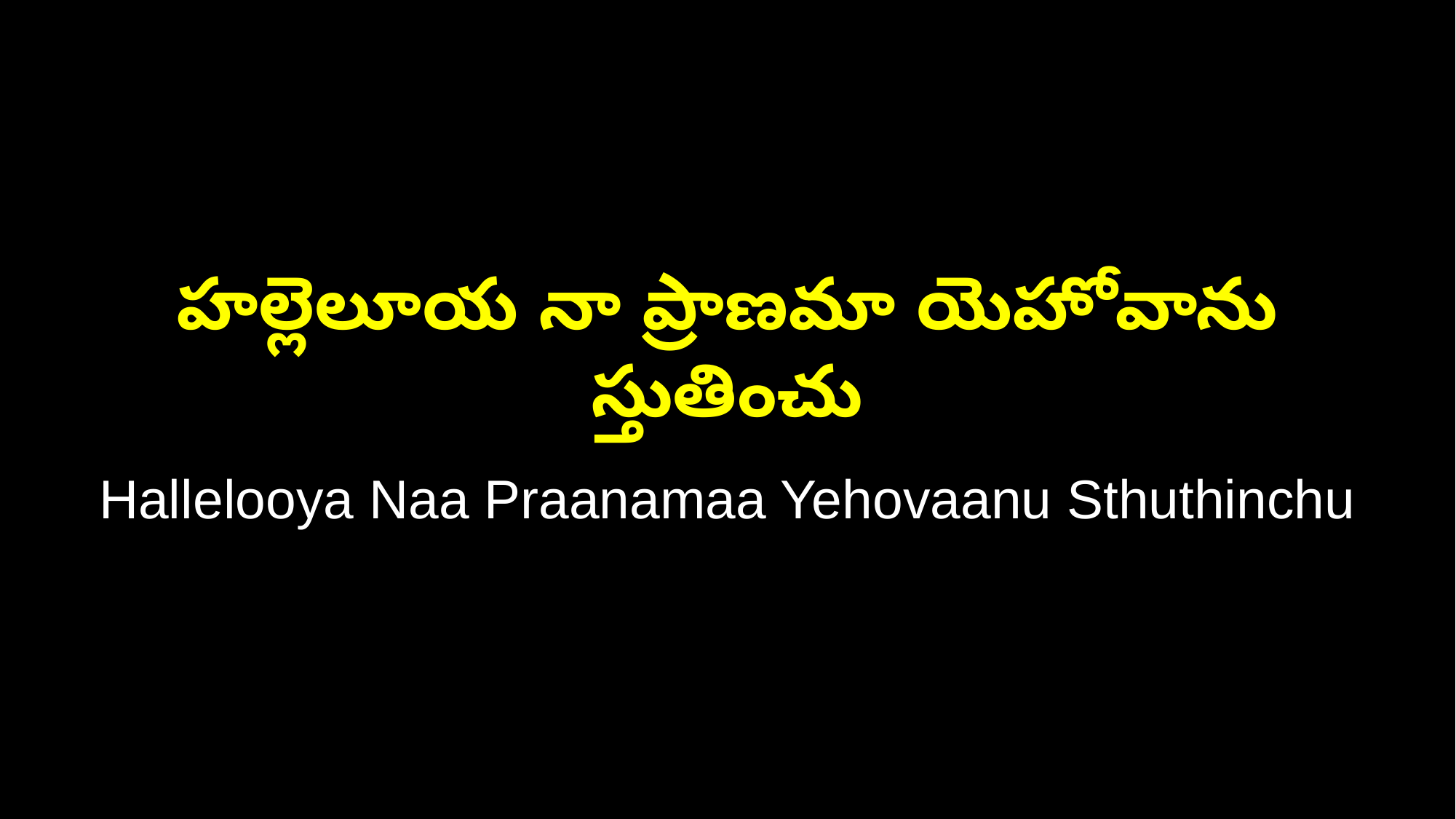

హల్లెలూయ నా ప్రాణమా యెహోవాను స్తుతించు
Hallelooya Naa Praanamaa Yehovaanu Sthuthinchu